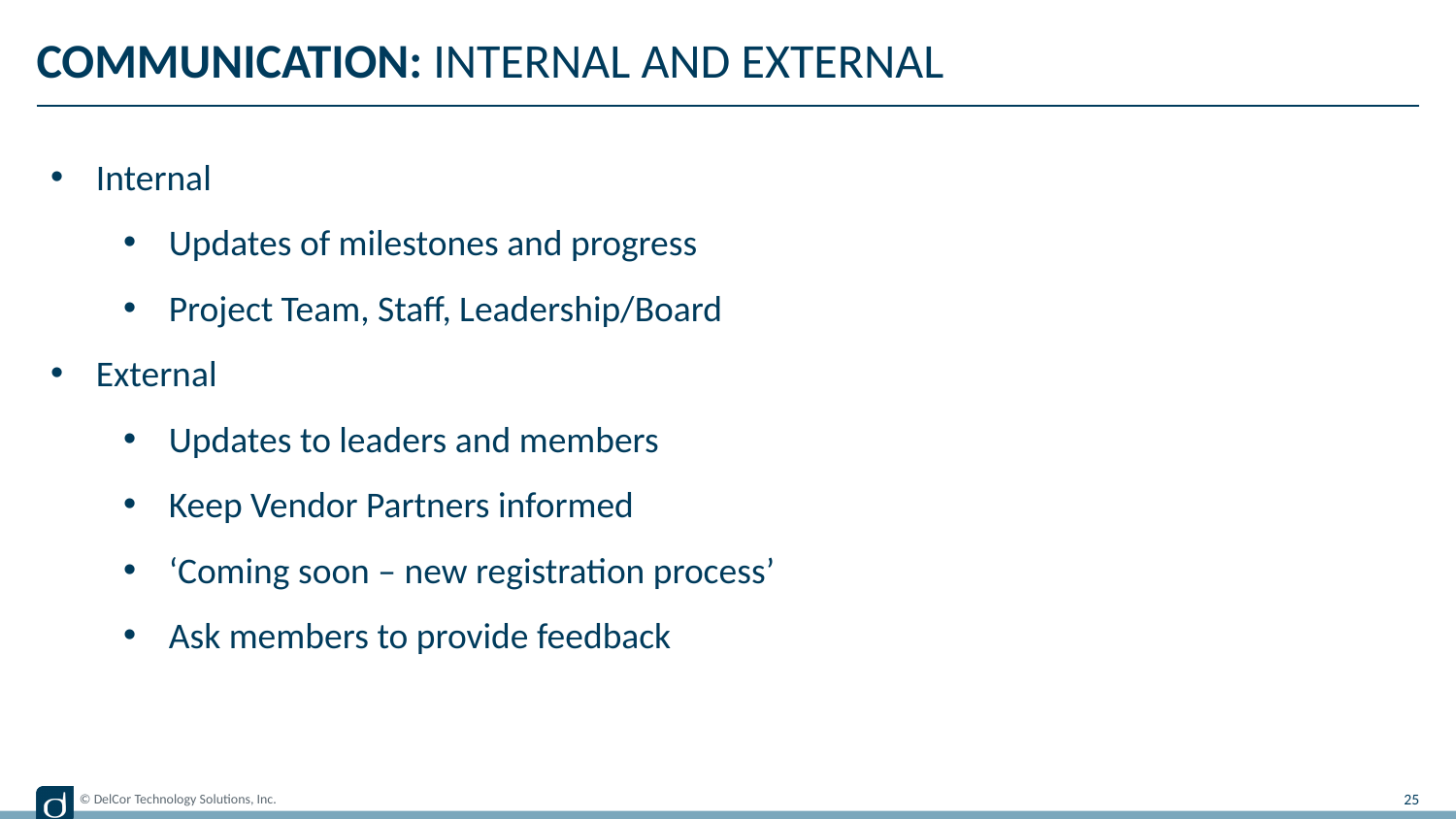

# Communication: internal and external
Internal
Updates of milestones and progress
Project Team, Staff, Leadership/Board
External
Updates to leaders and members
Keep Vendor Partners informed
‘Coming soon – new registration process’
Ask members to provide feedback